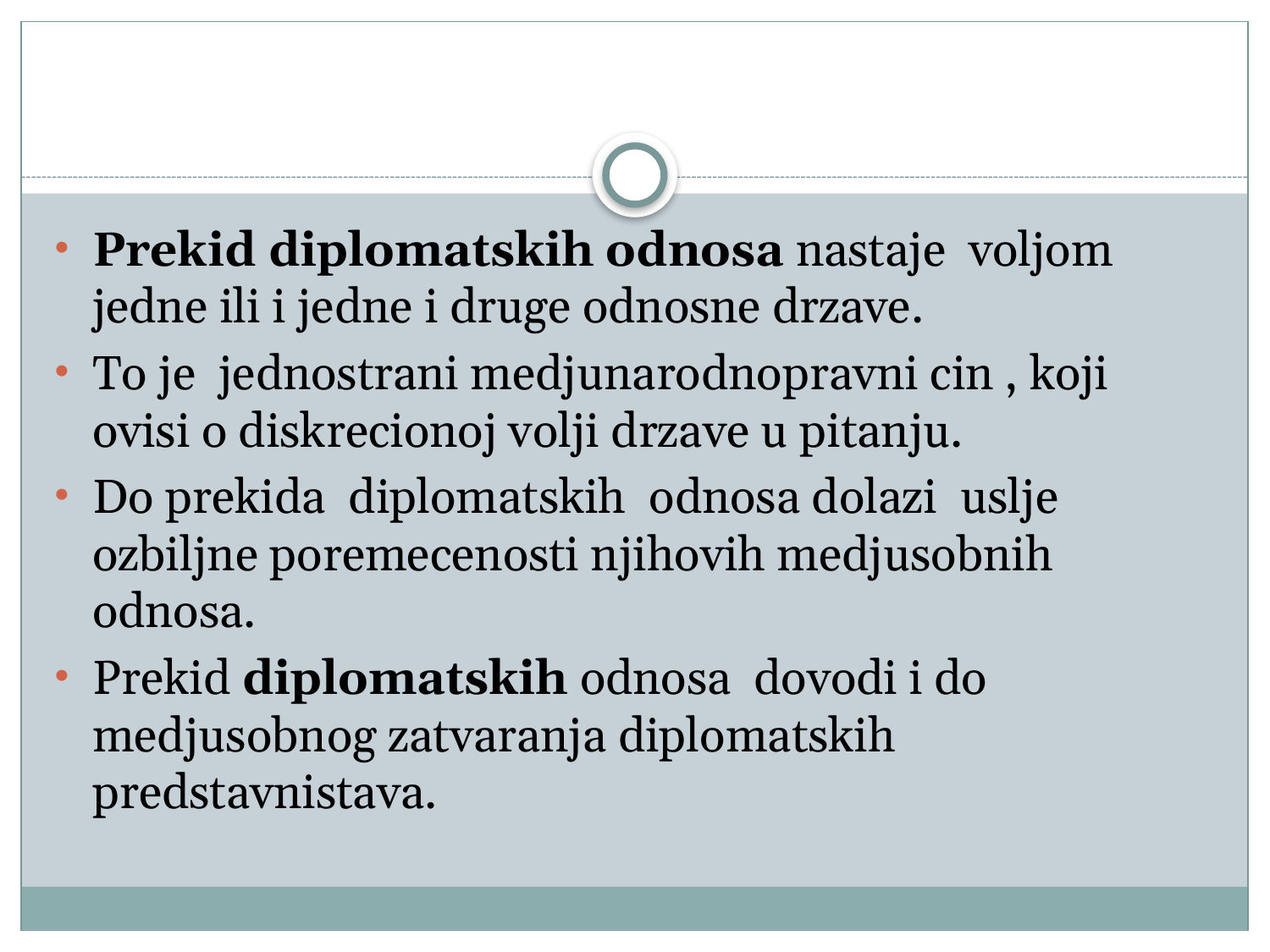

#
Prekid diplomatskih odnosa nastaje  voljom jedne ili i jedne i druge odnosne drzave.
To je  jednostrani medjunarodnopravni cin , koji ovisi o diskrecionoj volji drzave u pitanju.
Do prekida  diplomatskih  odnosa dolazi  uslje ozbiljne poremecenosti njihovih medjusobnih odnosa.
Prekid diplomatskih odnosa  dovodi i do medjusobnog zatvaranja diplomatskih predstavnistava.